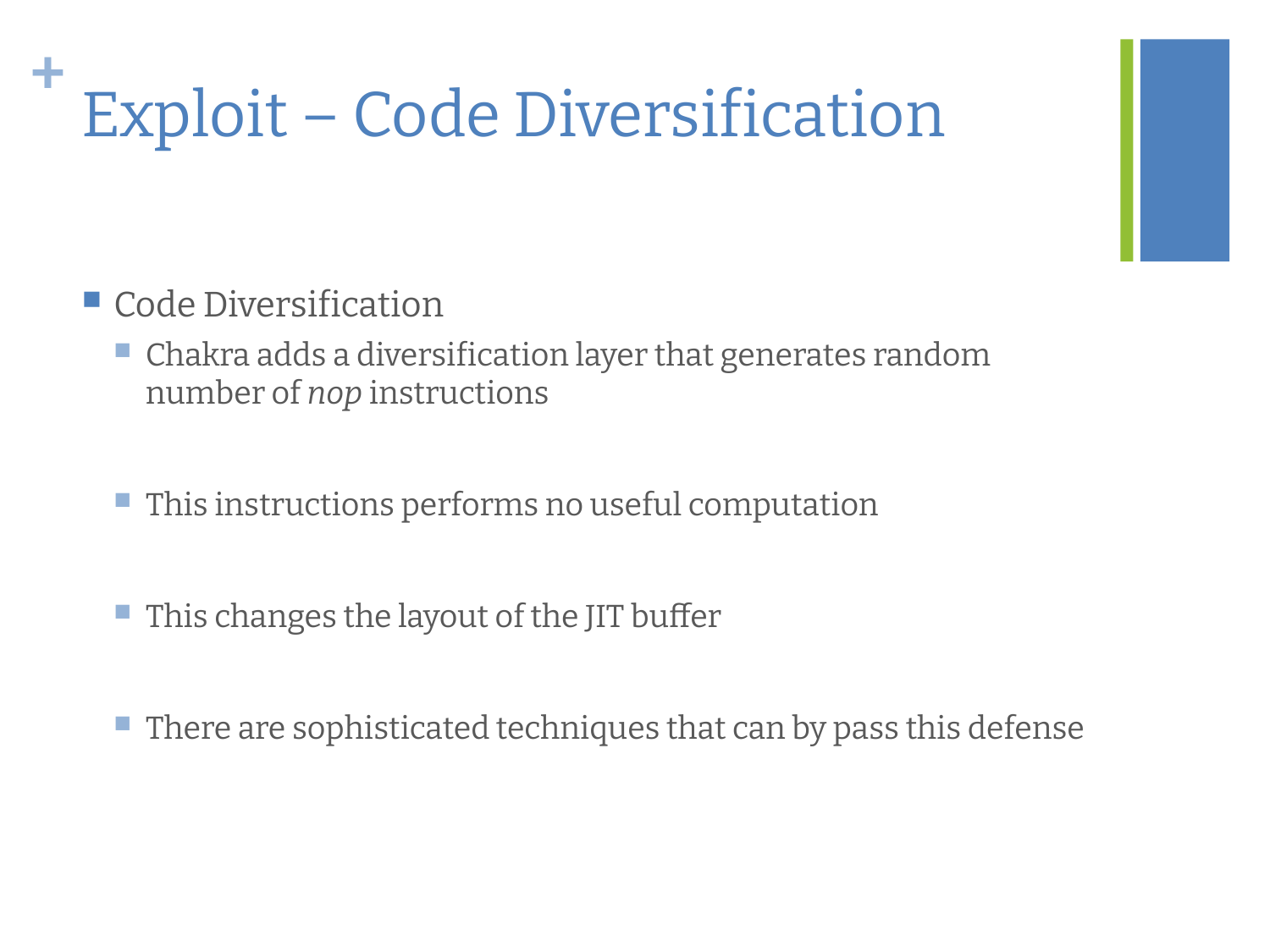

# Exploit – Code Diversification
Code Diversification
Chakra adds a diversification layer that generates random number of nop instructions

This instructions performs no useful computation

This changes the layout of the JIT buffer

There are sophisticated techniques that can by pass this defense